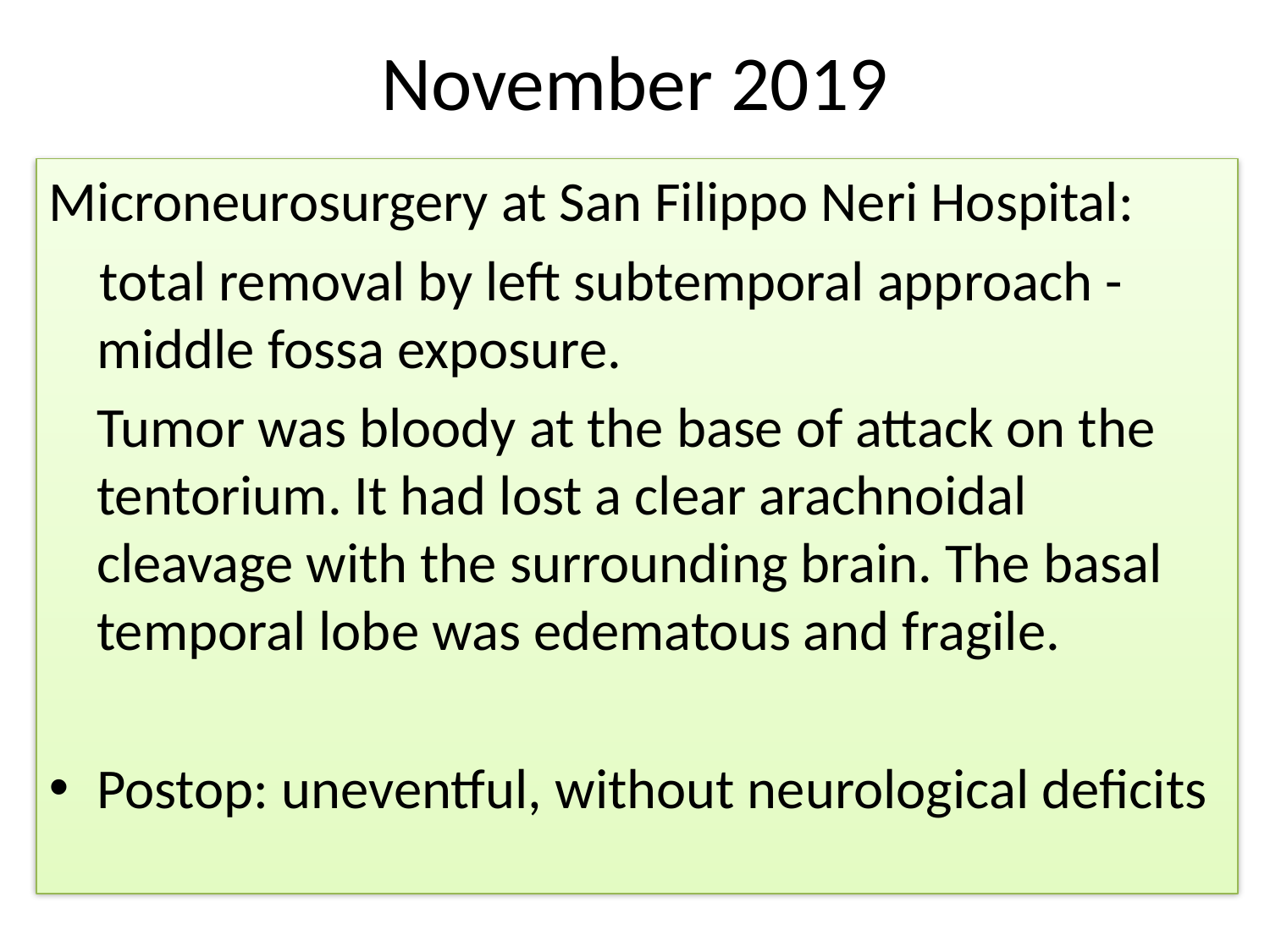

# November 2019
Microneurosurgery at San Filippo Neri Hospital:
    total removal by left subtemporal approach - middle fossa exposure.
	Tumor was bloody at the base of attack on the tentorium. It had lost a clear arachnoidal cleavage with the surrounding brain. The basal temporal lobe was edematous and fragile.

Postop: uneventful, without neurological deficits